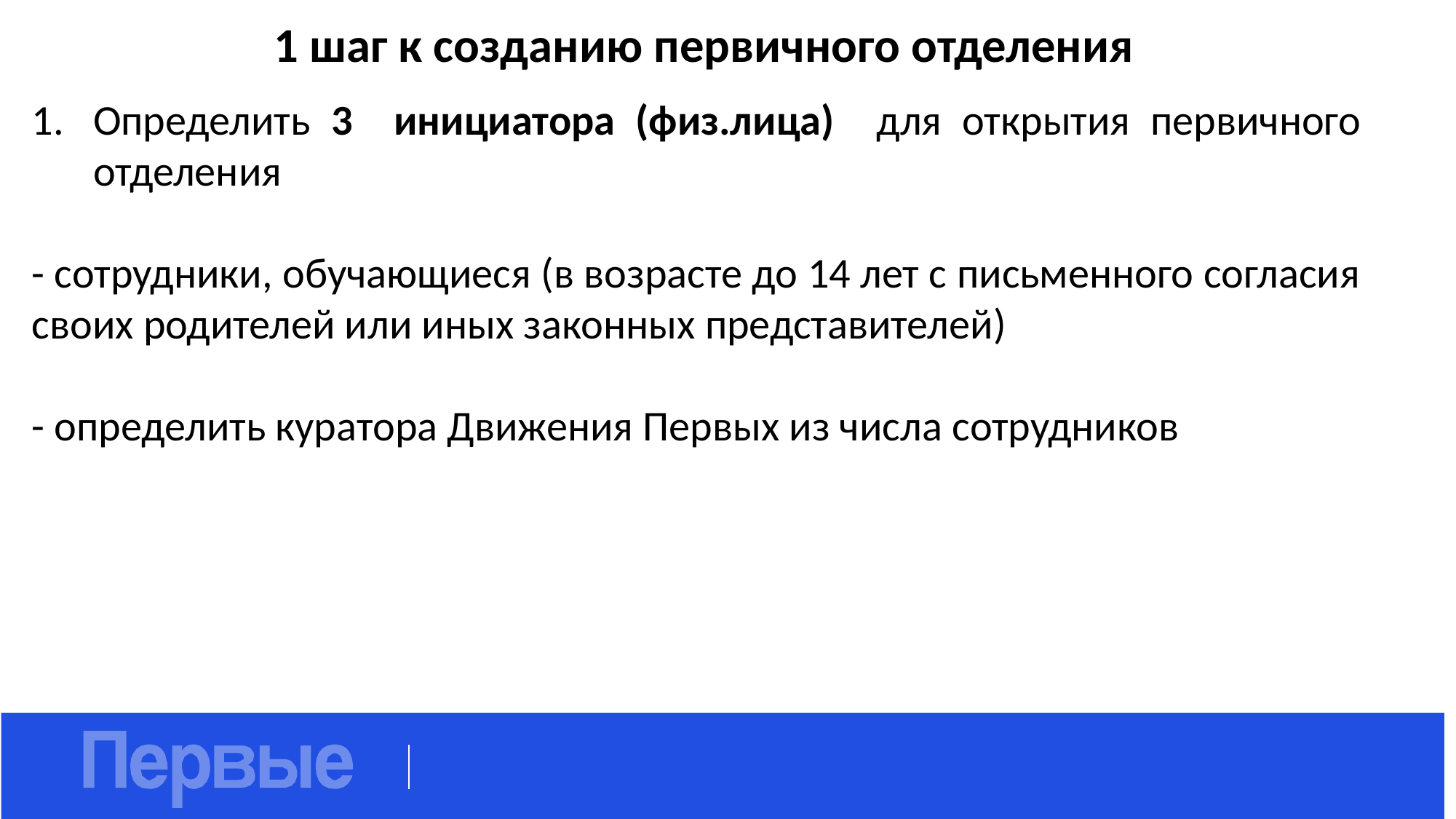

1 шаг к созданию первичного отделения

Определить 3  инициатора (физ.лица)  для открытия первичного отделения

- сотрудники, обучающиеся (в возрасте до 14 лет с письменного согласия своих родителей или иных законных представителей)

- определить куратора Движения Первых из числа сотрудников